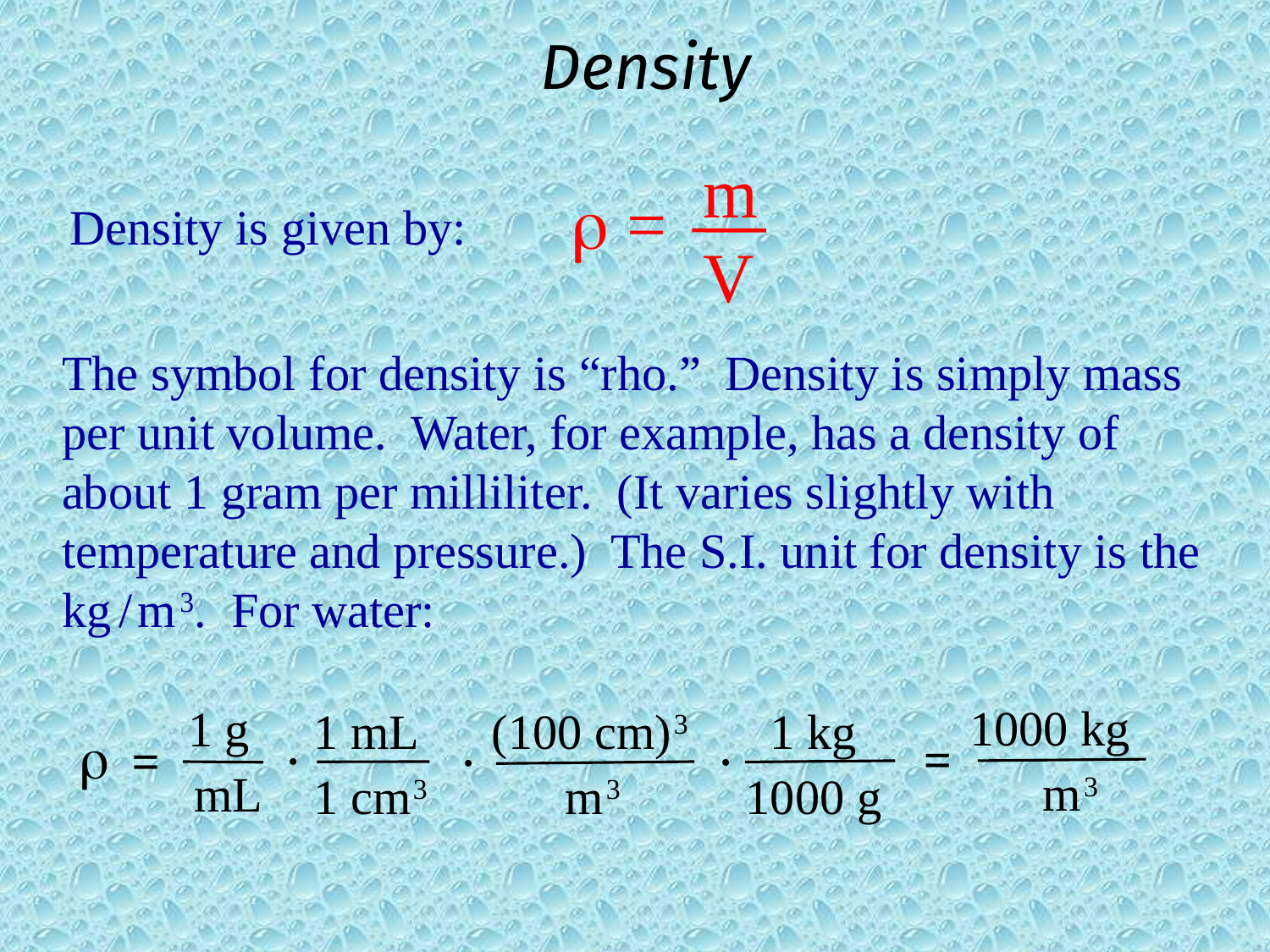

# Density
m
V
ρ =

Density is given by:
The symbol for density is “rho.”  Density is simply mass per unit volume.  Water, for example, has a density of about 1 gram per milliliter.  (It varies slightly with temperature and pressure.)  The S.I. unit for density is the  kg / m 3.  For water:
1000 kg
      m 3
1 g
 mL
 1 mL
  1 cm 3
(100 cm) 3
      m 3
  1 kg
1000 g
ρ  =
·
·
·
=